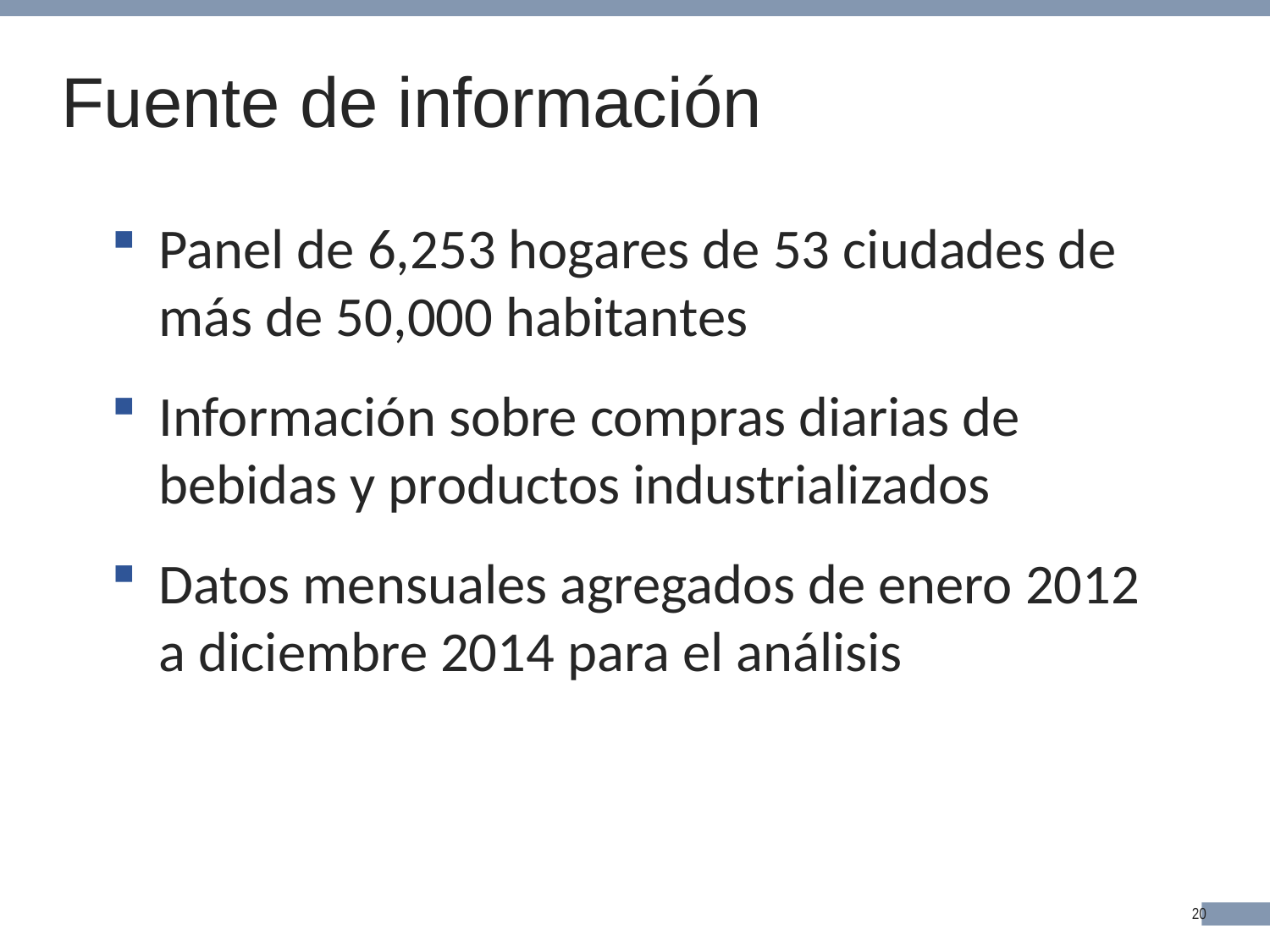

# Fuente de información
Panel de 6,253 hogares de 53 ciudades de más de 50,000 habitantes
Información sobre compras diarias de bebidas y productos industrializados
Datos mensuales agregados de enero 2012 a diciembre 2014 para el análisis